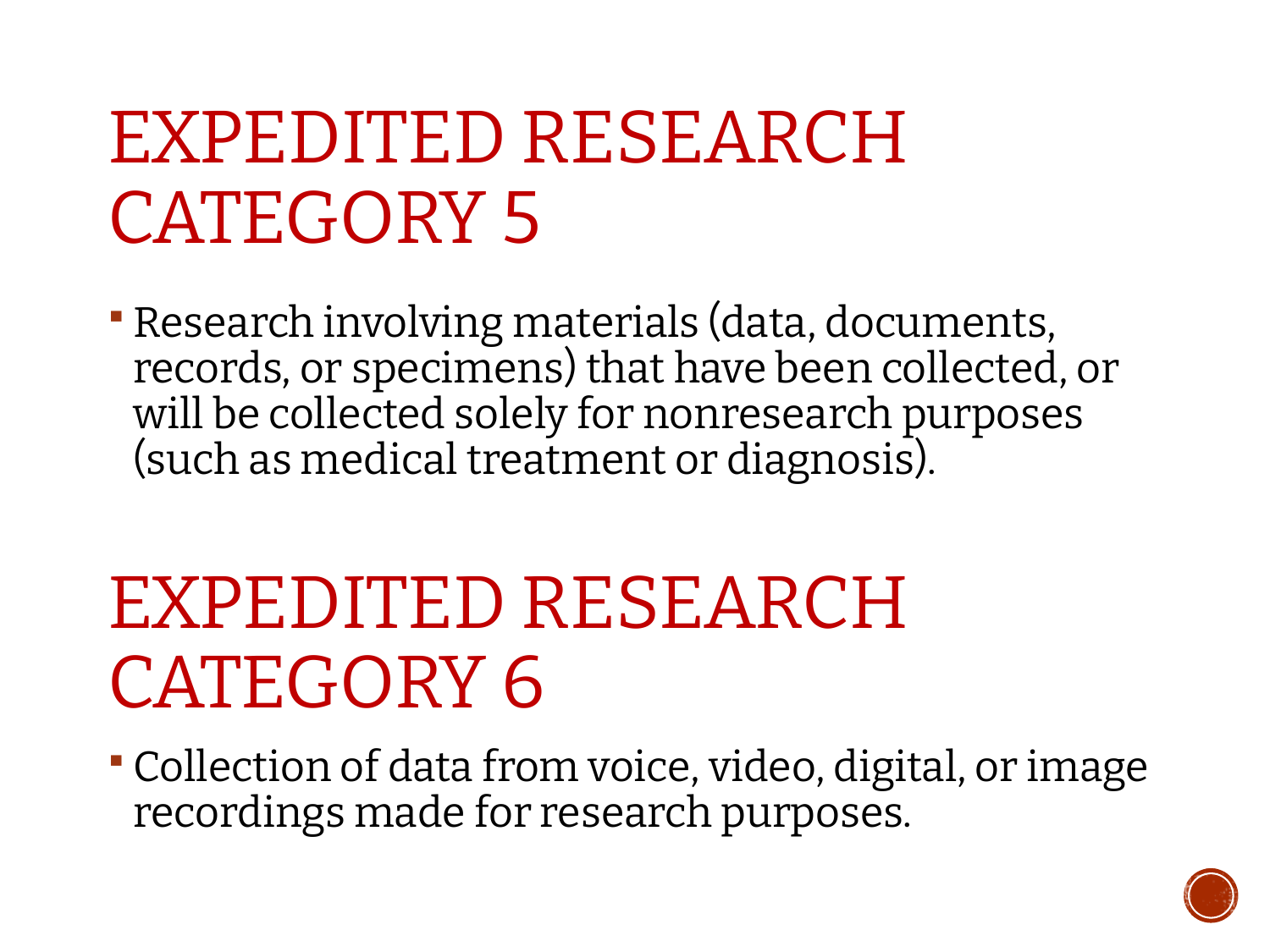

# Expedited Research Category 5
Research involving materials (data, documents, records, or specimens) that have been collected, or will be collected solely for nonresearch purposes (such as medical treatment or diagnosis).

Expedited Research Category 6
Collection of data from voice, video, digital, or image recordings made for research purposes.